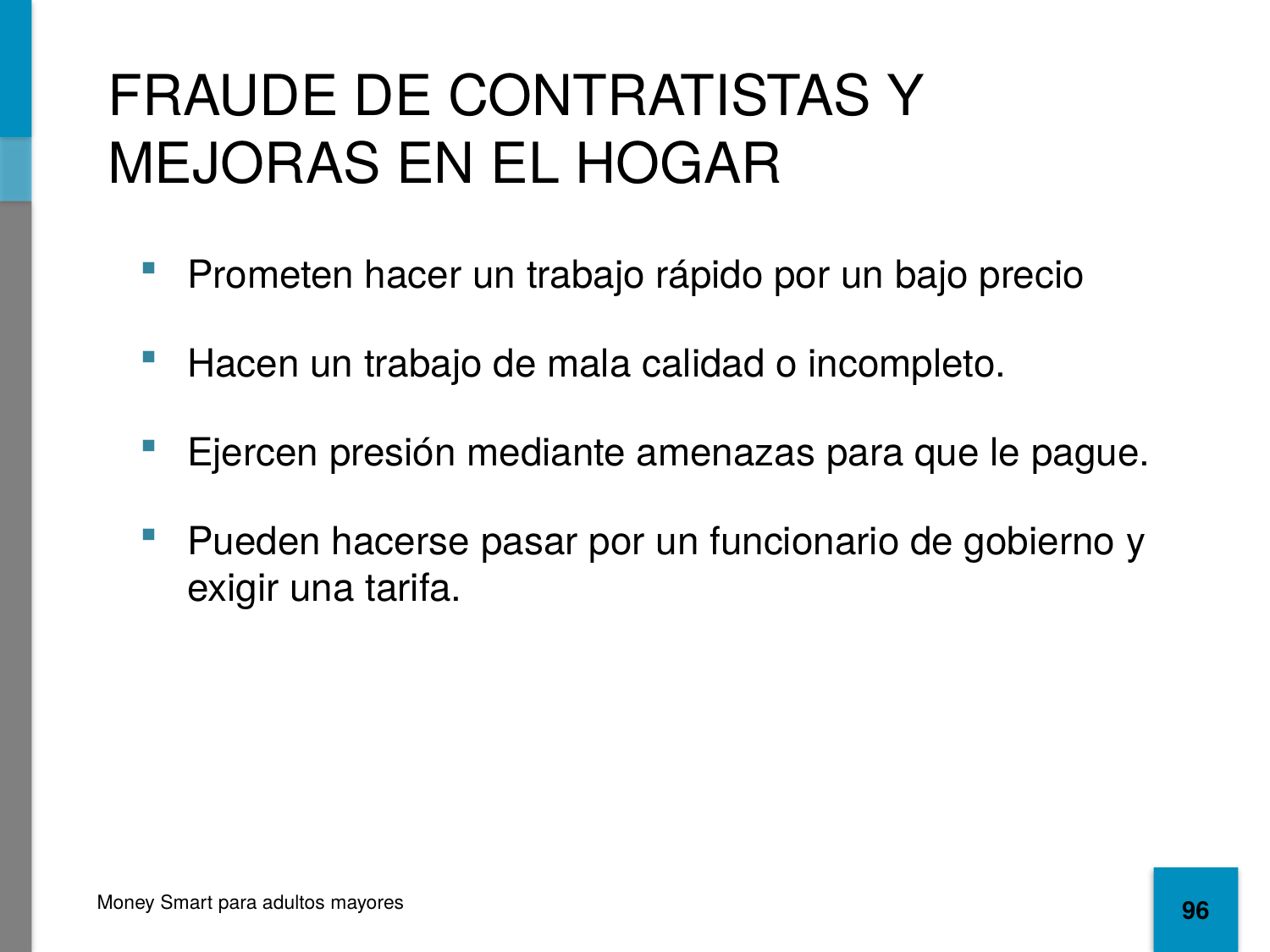

# FRAUDE DE CONTRATISTAS Y MEJORAS EN EL HOGAR
Prometen hacer un trabajo rápido por un bajo precio
Hacen un trabajo de mala calidad o incompleto.
Ejercen presión mediante amenazas para que le pague.
Pueden hacerse pasar por un funcionario de gobierno y exigir una tarifa.